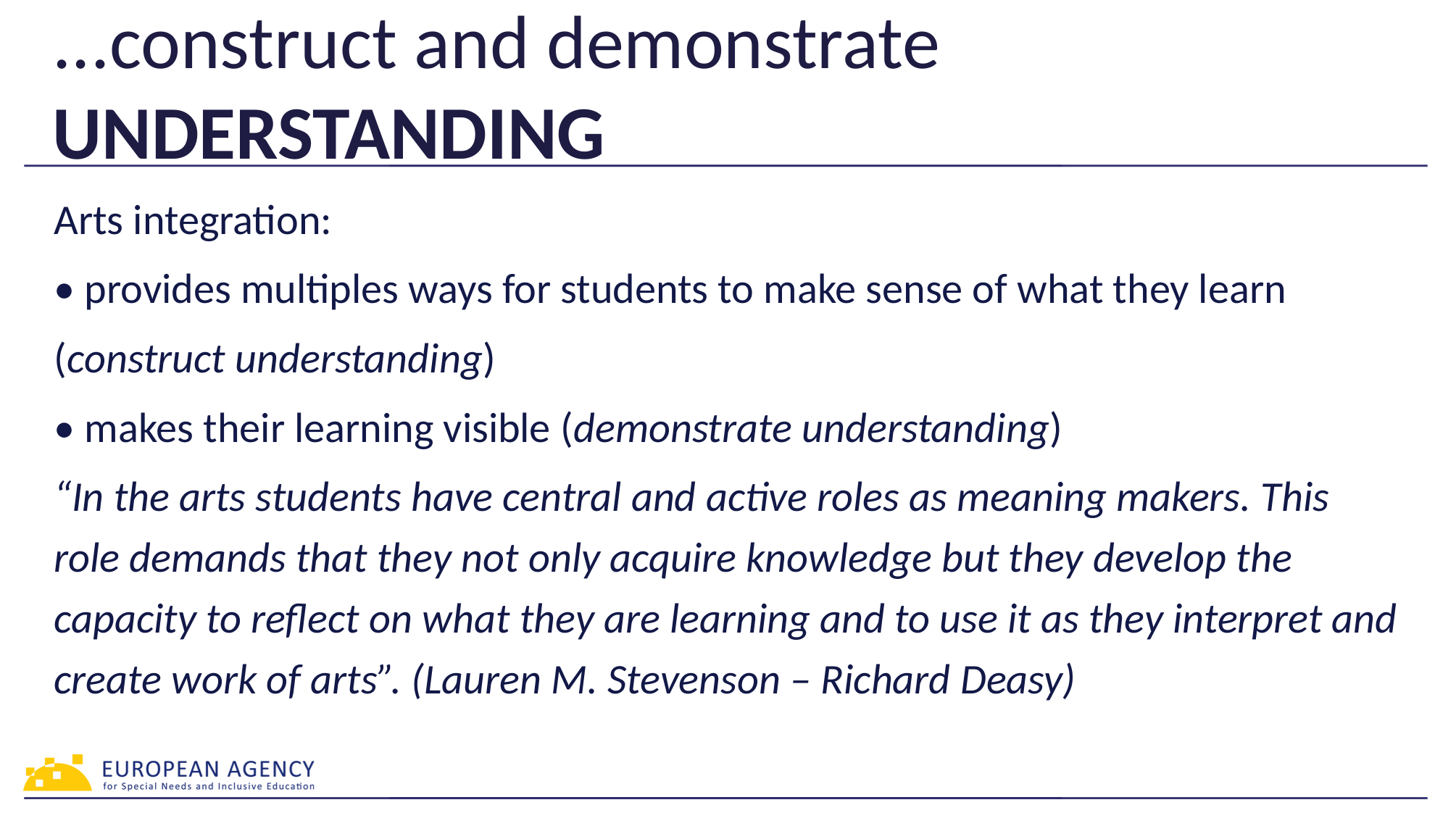

# ...construct and demonstrate UNDERSTANDING
Arts integration:
• provides multiples ways for students to make sense of what they learn
(construct understanding)
• makes their learning visible (demonstrate understanding)
“In the arts students have central and active roles as meaning makers. This role demands that they not only acquire knowledge but they develop the capacity to reflect on what they are learning and to use it as they interpret and create work of arts”. (Lauren M. Stevenson – Richard Deasy)